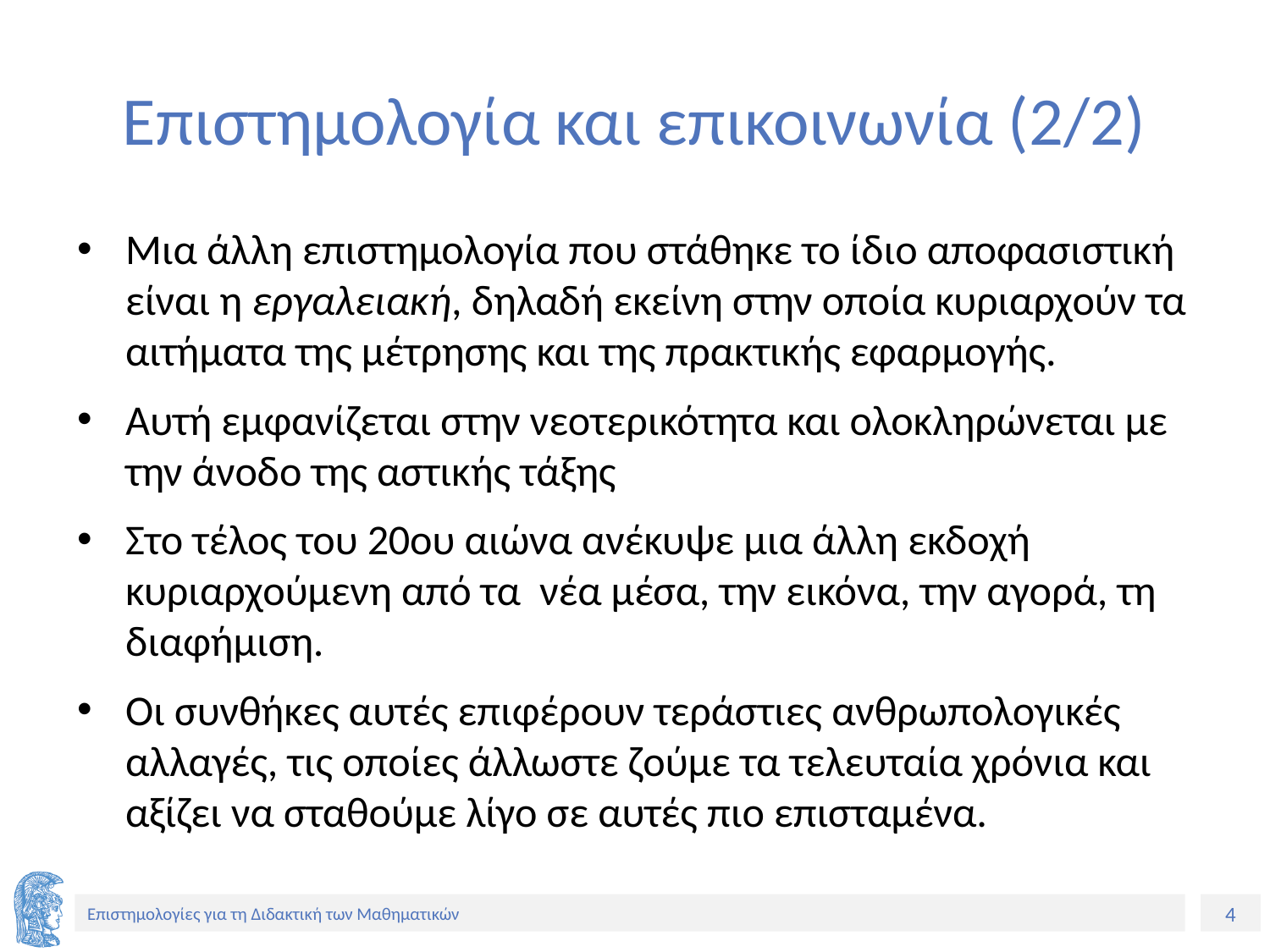

# Επιστημολογία και επικοινωνία (2/2)
Μια άλλη επιστημολογία που στάθηκε το ίδιο αποφασιστική είναι η εργαλειακή, δηλαδή εκείνη στην οποία κυριαρχούν τα αιτήματα της μέτρησης και της πρακτικής εφαρμογής.
Αυτή εμφανίζεται στην νεοτερικότητα και ολοκληρώνεται με την άνοδο της αστικής τάξης
Στο τέλος του 20ου αιώνα ανέκυψε μια άλλη εκδοχή κυριαρχούμενη από τα  νέα μέσα, την εικόνα, την αγορά, τη διαφήμιση.
Οι συνθήκες αυτές επιφέρουν τεράστιες ανθρωπολογικές αλλαγές, τις οποίες άλλωστε ζούμε τα τελευταία χρόνια και αξίζει να σταθούμε λίγο σε αυτές πιο επισταμένα.